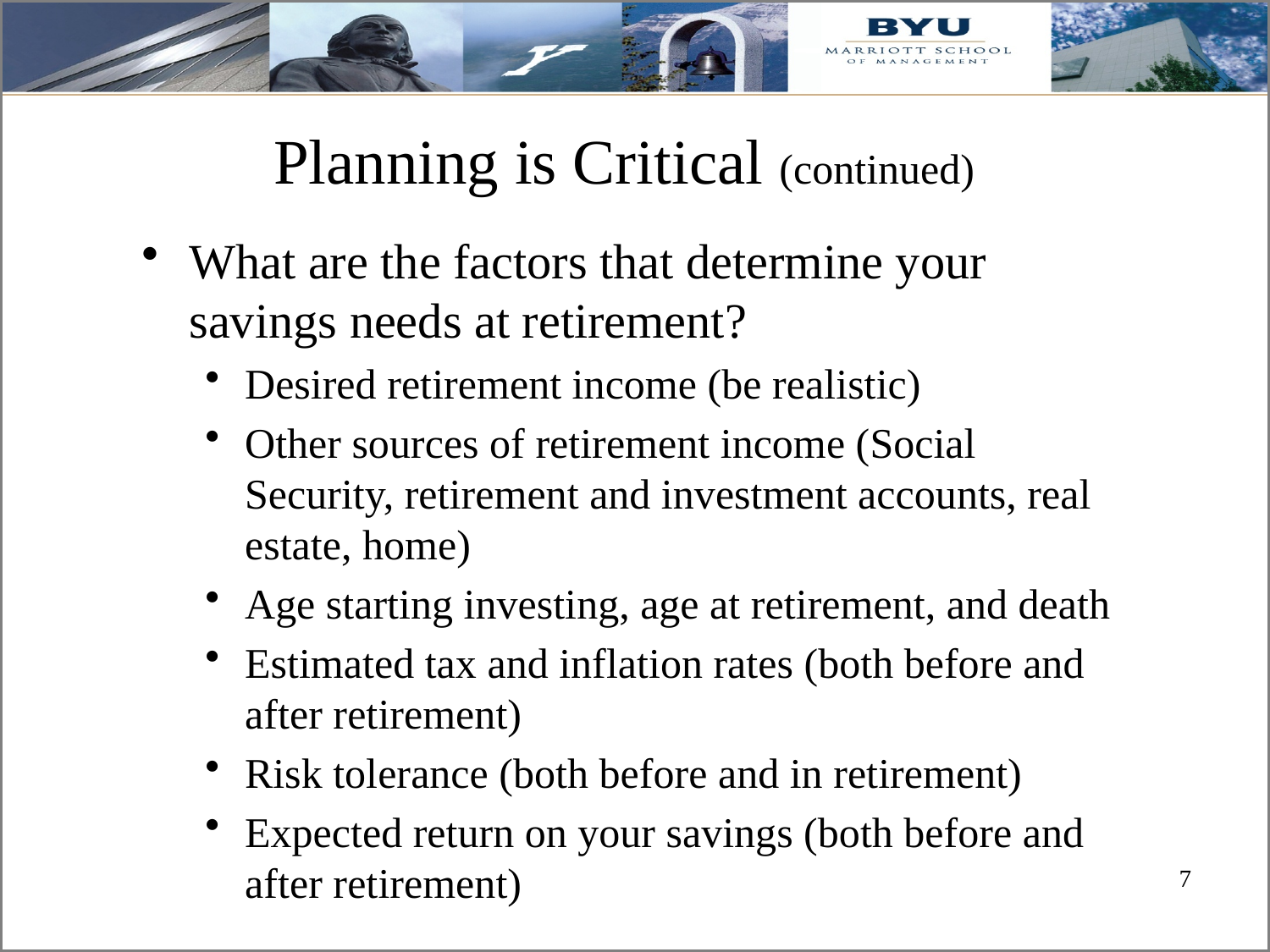

# Planning is Critical (continued)
What are the factors that determine your savings needs at retirement?
Desired retirement income (be realistic)
Other sources of retirement income (Social Security, retirement and investment accounts, real estate, home)
Age starting investing, age at retirement, and death
Estimated tax and inflation rates (both before and after retirement)
Risk tolerance (both before and in retirement)
Expected return on your savings (both before and after retirement)